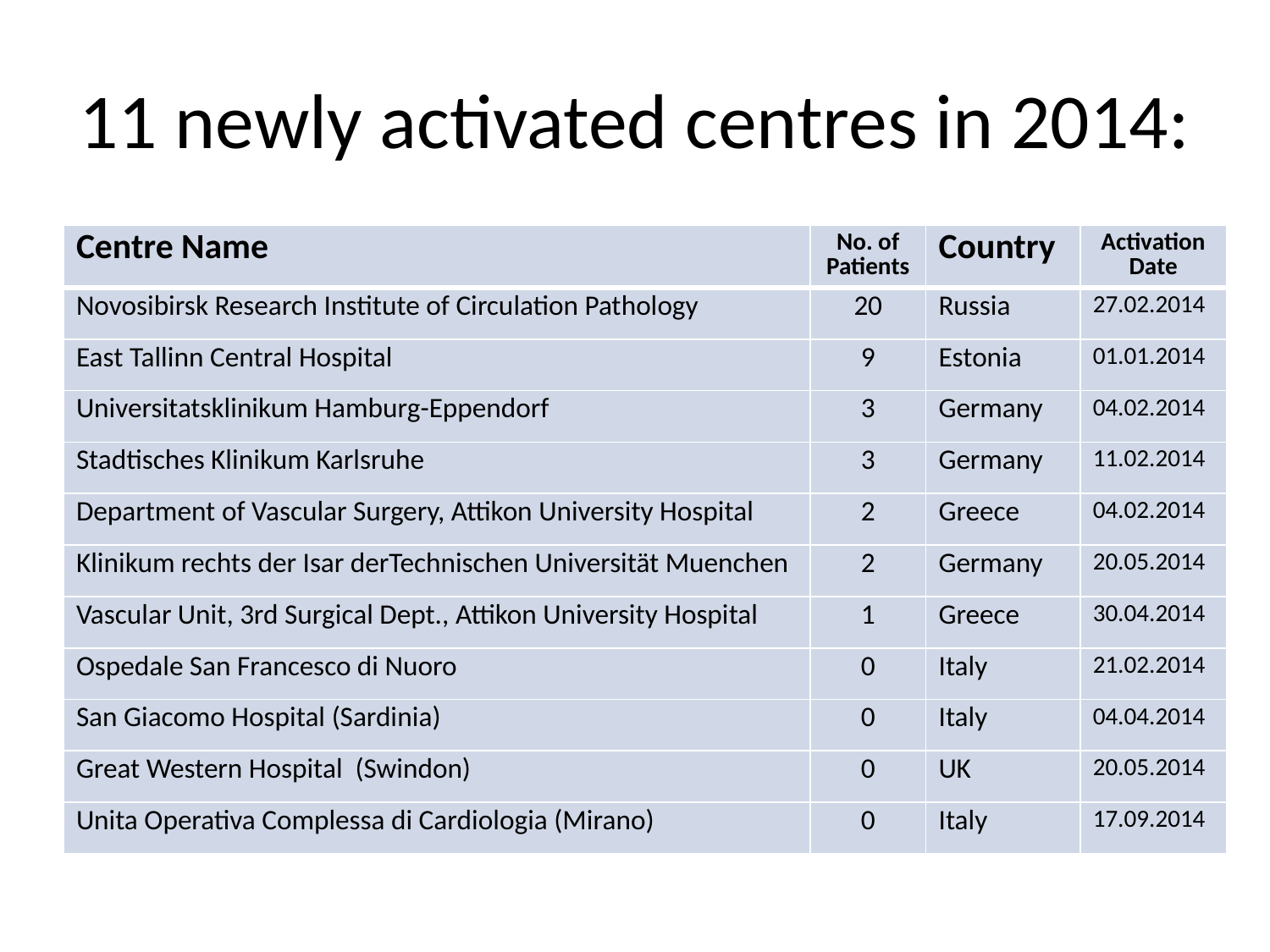

# 11 newly activated centres in 2014:
| Centre Name | No. of Patients | Country | Activation Date |
| --- | --- | --- | --- |
| Novosibirsk Research Institute of Circulation Pathology | 20 | Russia | 27.02.2014 |
| East Tallinn Central Hospital | 9 | Estonia | 01.01.2014 |
| Universitatsklinikum Hamburg-Eppendorf | 3 | Germany | 04.02.2014 |
| Stadtisches Klinikum Karlsruhe | 3 | Germany | 11.02.2014 |
| Department of Vascular Surgery, Attikon University Hospital | 2 | Greece | 04.02.2014 |
| Klinikum rechts der Isar derTechnischen Universität Muenchen | 2 | Germany | 20.05.2014 |
| Vascular Unit, 3rd Surgical Dept., Attikon University Hospital | 1 | Greece | 30.04.2014 |
| Ospedale San Francesco di Nuoro | 0 | Italy | 21.02.2014 |
| San Giacomo Hospital (Sardinia) | 0 | Italy | 04.04.2014 |
| Great Western Hospital (Swindon) | 0 | UK | 20.05.2014 |
| Unita Operativa Complessa di Cardiologia (Mirano) | 0 | Italy | 17.09.2014 |